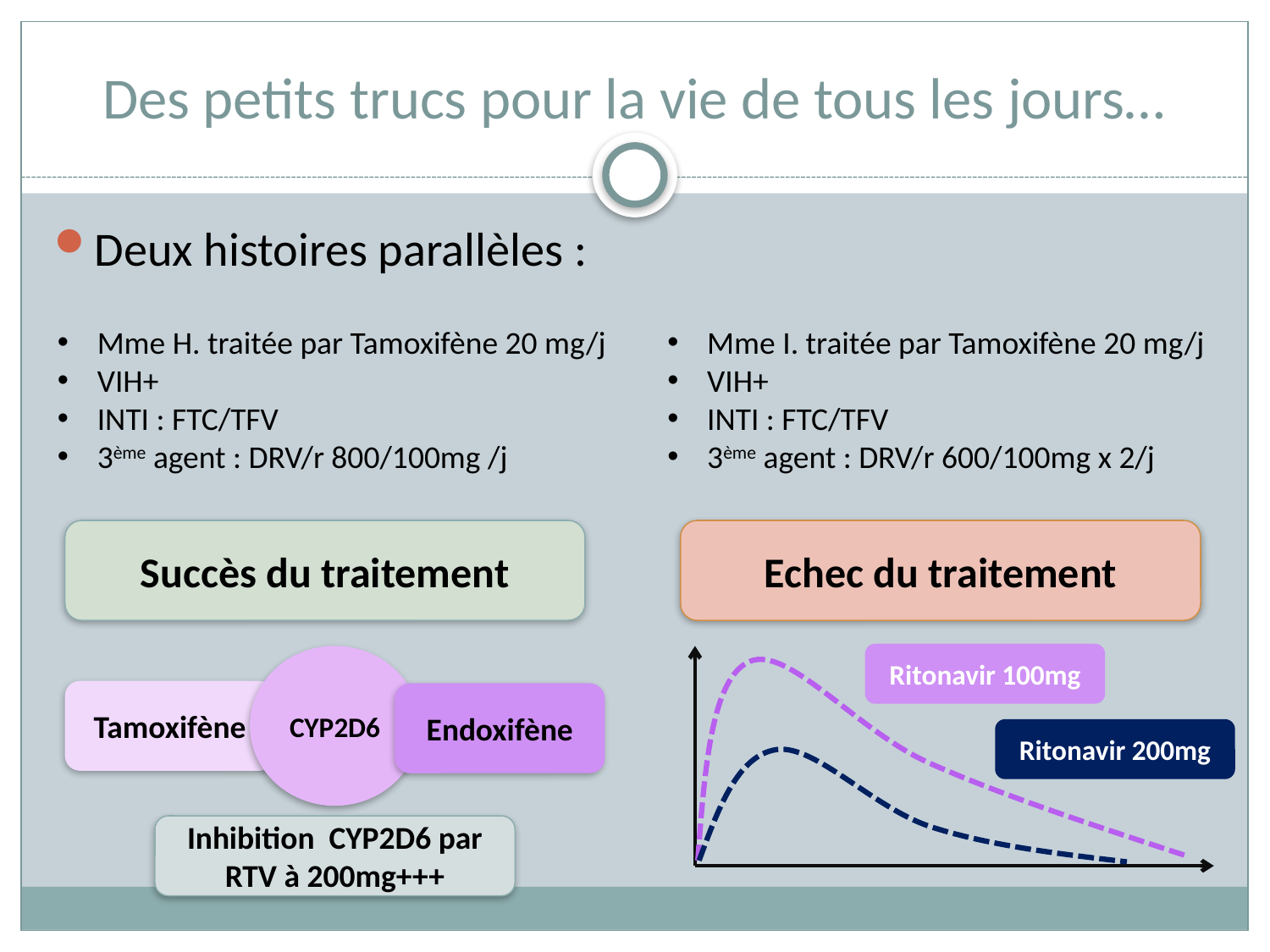

# Des petits trucs pour la vie de tous les jours…
Deux histoires parallèles :
Mme H. traitée par Tamoxifène 20 mg/j
VIH+
INTI : FTC/TFV
3ème agent : DRV/r 800/100mg /j
Mme I. traitée par Tamoxifène 20 mg/j
VIH+
INTI : FTC/TFV
3ème agent : DRV/r 600/100mg x 2/j

Succès du traitement
Echec du traitement
Ritonavir 100mg
CYP2D6

Tamoxifène
Endoxifène
Ritonavir 200mg

Inhibition  CYP2D6 par RTV à 200mg+++